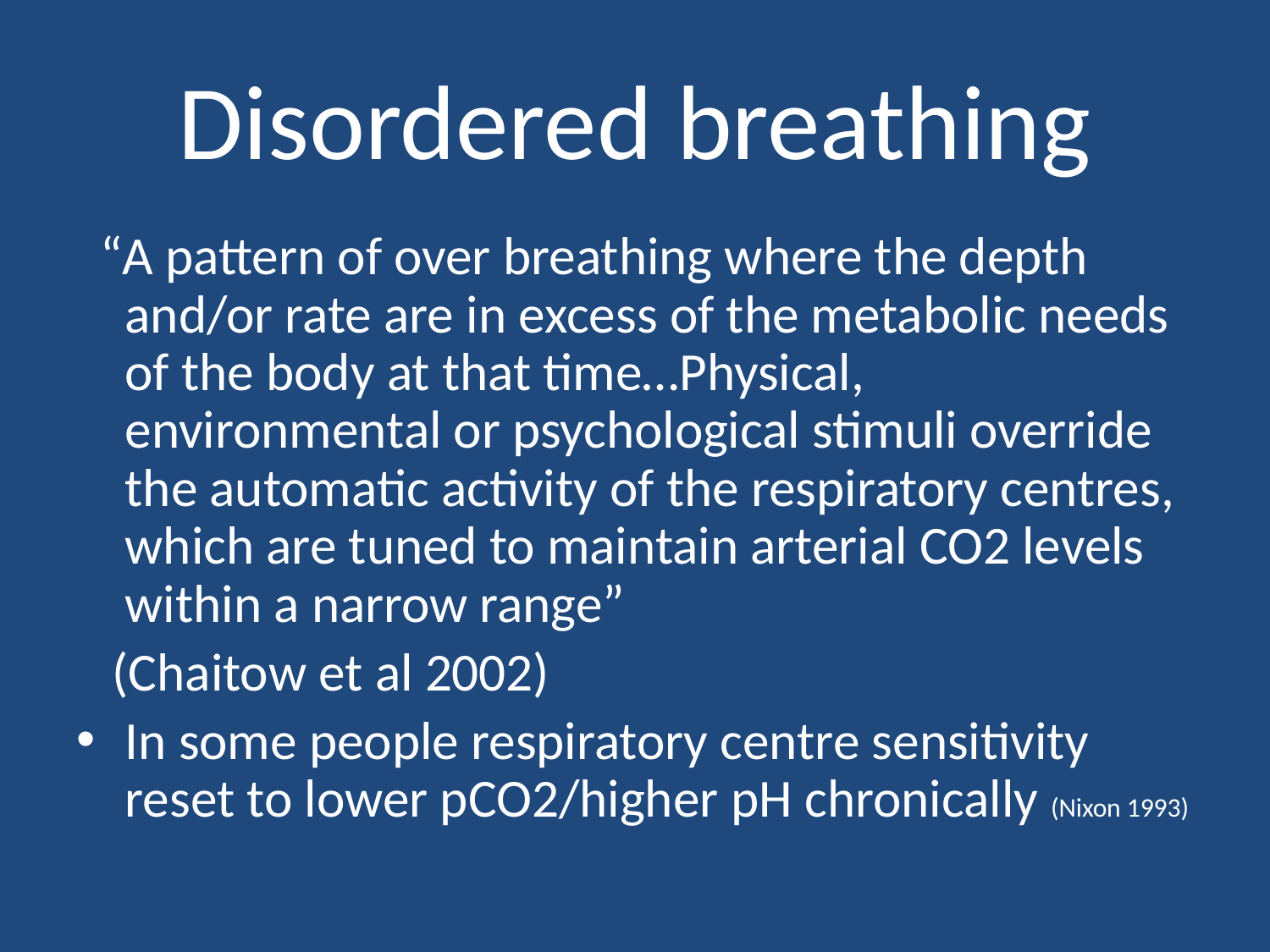

Disordered breathing
  “A pattern of over breathing where the depth and/or rate are in excess of the metabolic needs of the body at that time…Physical, environmental or psychological stimuli override the automatic activity of the respiratory centres, which are tuned to maintain arterial CO2 levels within a narrow range”
   (Chaitow et al 2002)
In some people respiratory centre sensitivity reset to lower pCO2/higher pH chronically (Nixon 1993)